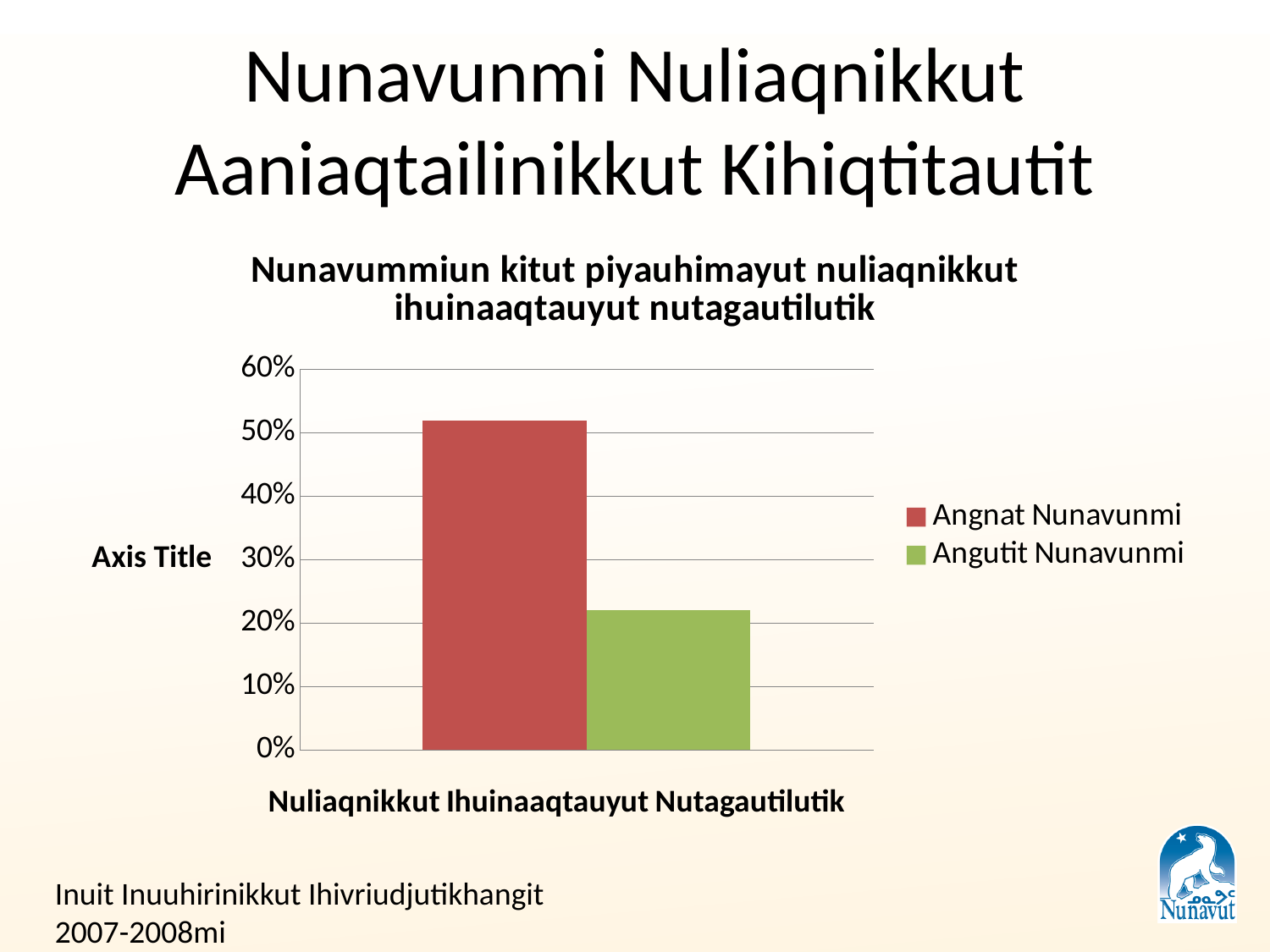

# Nunavunmi Nuliaqnikkut Aaniaqtailinikkut Kihiqtitautit

### Chart: Nunavummiun kitut piyauhimayut nuliaqnikkut ihuinaaqtauyut nutagautilutik

| Category | Angnat Nunavunmi | Angutit Nunavunmi |
|---|---|---|
| Aghuvalaaq nuliaqnikkut ihuinaaqtauyut nutagautilutik | 0.52 | 0.22 |
Inuit Inuuhirinikkut Ihivriudjutikhangit 2007-2008mi